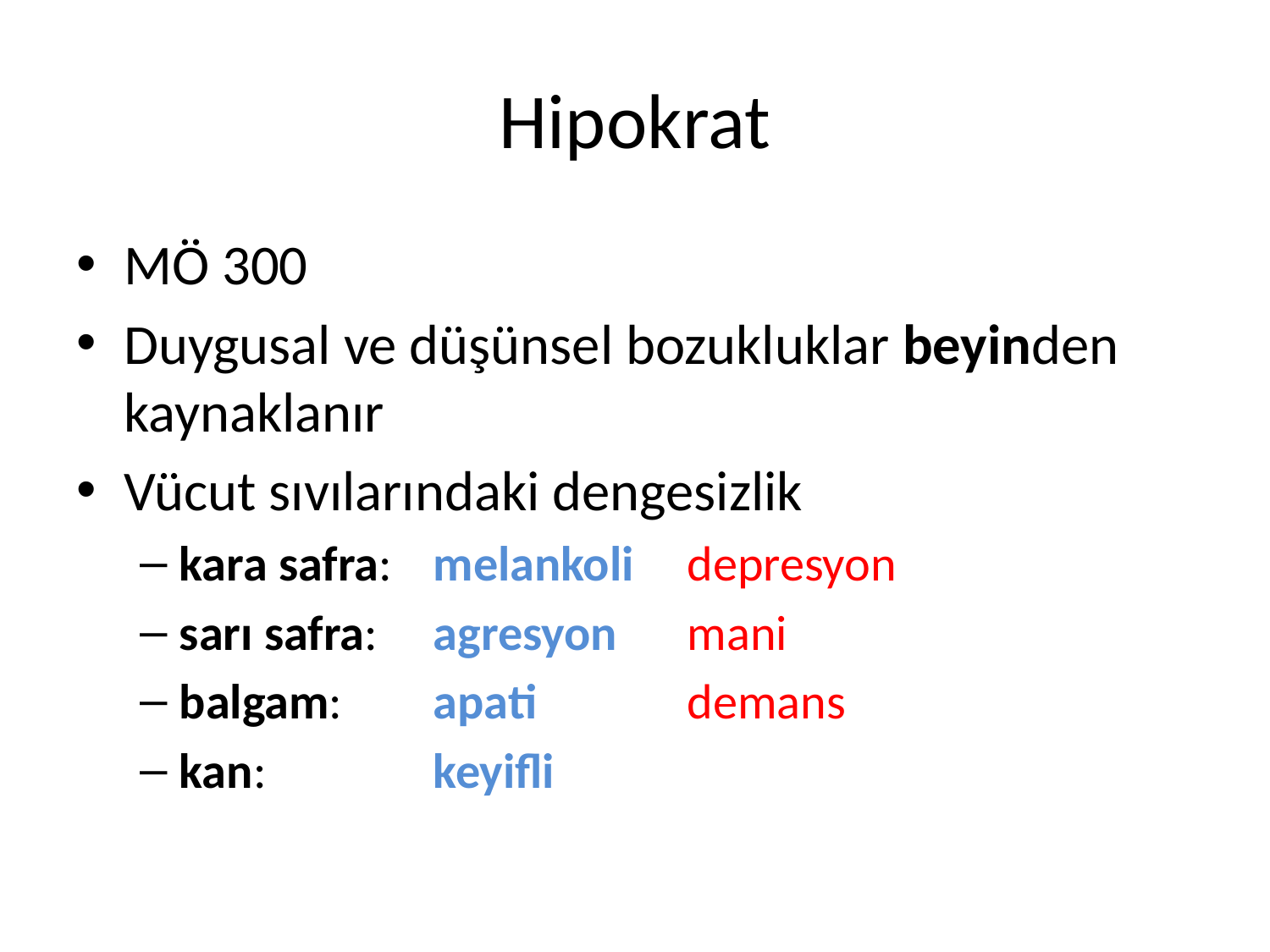

# Hipokrat
MÖ 300
Duygusal ve düşünsel bozukluklar beyinden kaynaklanır
Vücut sıvılarındaki dengesizlik
kara safra:	melankoli	depresyon
sarı safra:	agresyon	mani
balgam:	apati		demans
kan:		keyifli